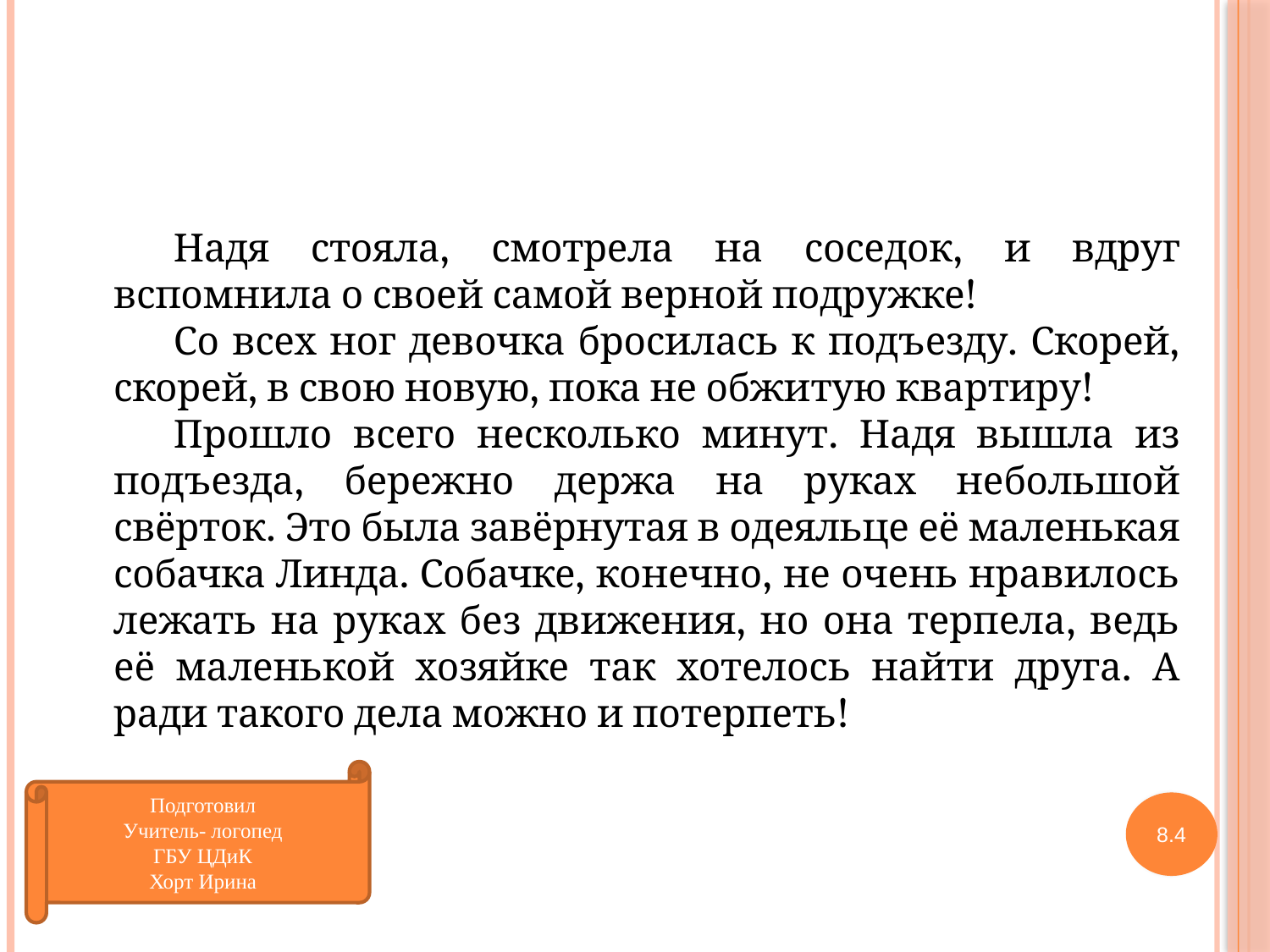

Надя стояла, смотрела на соседок, и вдруг вспомнила о своей самой верной подружке!
Со всех ног девочка бросилась к подъезду. Скорей, скорей, в свою новую, пока не обжитую квартиру!
Прошло всего несколько минут. Надя вышла из подъезда, бережно держа на руках небольшой свёрток. Это была завёрнутая в одеяльце её маленькая собачка Линда. Собачке, конечно, не очень нравилось лежать на руках без движения, но она терпела, ведь её маленькой хозяйке так хотелось найти друга. А ради такого дела можно и потерпеть!
Подготовил
Учитель- логопед
ГБУ ЦДиК
Хорт Ирина
8.4